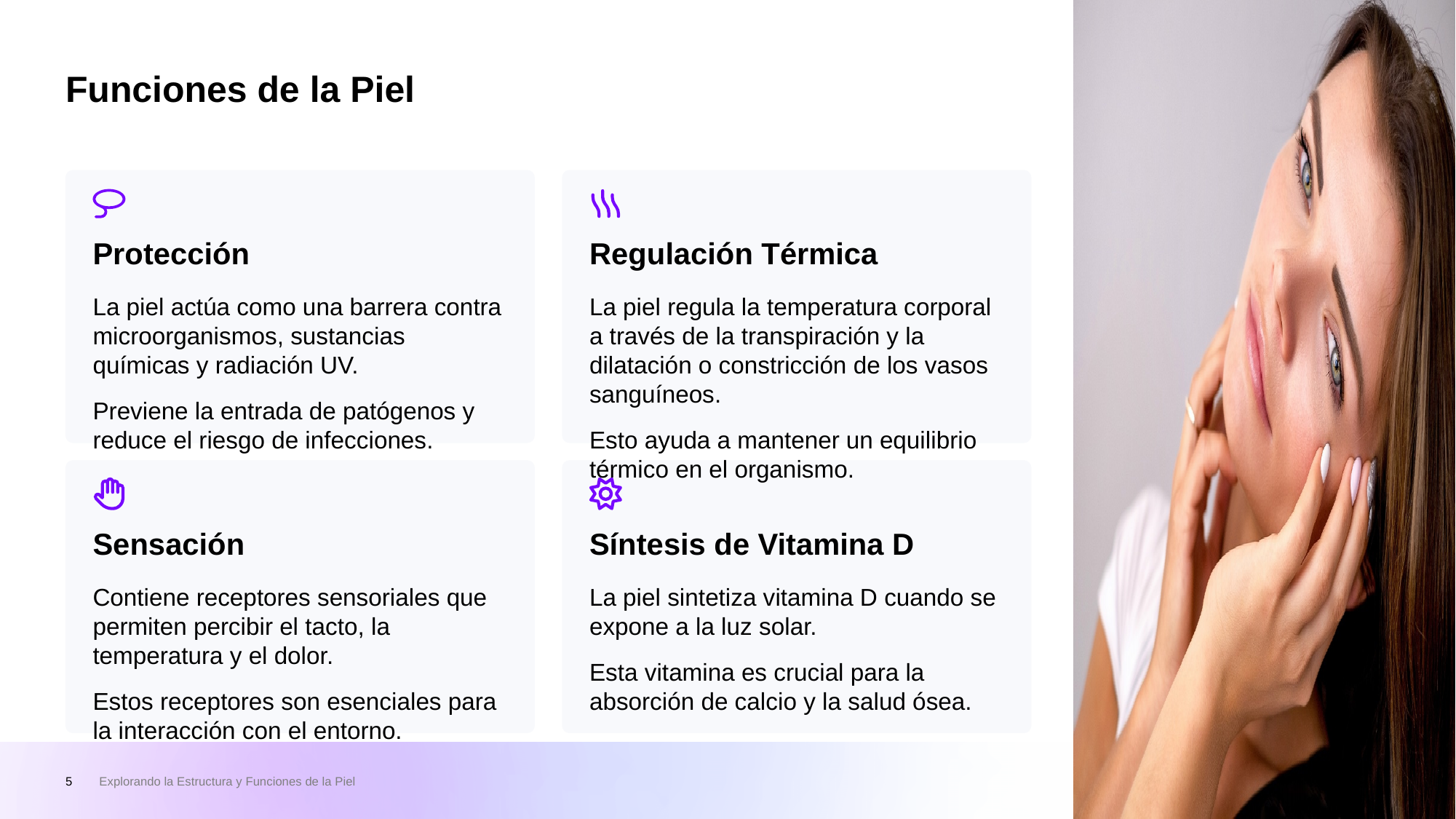

Funciones de la Piel

Protección
Regulación Térmica
La piel actúa como una barrera contra microorganismos, sustancias químicas y radiación UV.
Previene la entrada de patógenos y reduce el riesgo de infecciones.
La piel regula la temperatura corporal a través de la transpiración y la dilatación o constricción de los vasos sanguíneos.
Esto ayuda a mantener un equilibrio térmico en el organismo.

Sensación
Síntesis de Vitamina D
Contiene receptores sensoriales que permiten percibir el tacto, la temperatura y el dolor.
Estos receptores son esenciales para la interacción con el entorno.
La piel sintetiza vitamina D cuando se expone a la luz solar.
Esta vitamina es crucial para la absorción de calcio y la salud ósea.

5
Explorando la Estructura y Funciones de la Piel